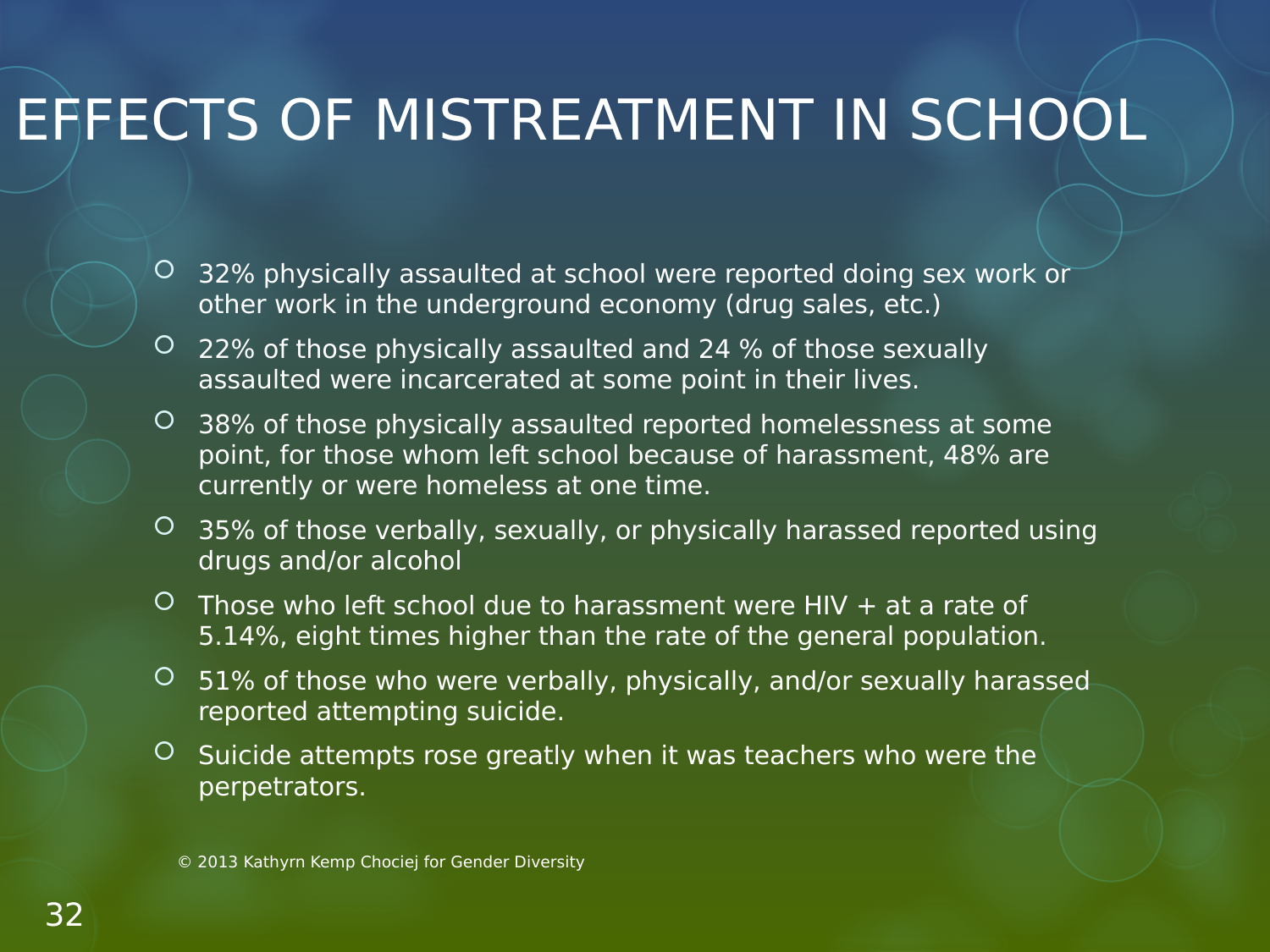

# EFFECTS OF MISTREATMENT IN SCHOOL
32% physically assaulted at school were reported doing sex work or other work in the underground economy (drug sales, etc.)
22% of those physically assaulted and 24 % of those sexually assaulted were incarcerated at some point in their lives.
38% of those physically assaulted reported homelessness at some point, for those whom left school because of harassment, 48% are currently or were homeless at one time.
35% of those verbally, sexually, or physically harassed reported using drugs and/or alcohol
Those who left school due to harassment were HIV + at a rate of 5.14%, eight times higher than the rate of the general population.
51% of those who were verbally, physically, and/or sexually harassed reported attempting suicide.
Suicide attempts rose greatly when it was teachers who were the perpetrators.

© 2013 Kathyrn Kemp Chociej for Gender Diversity
32